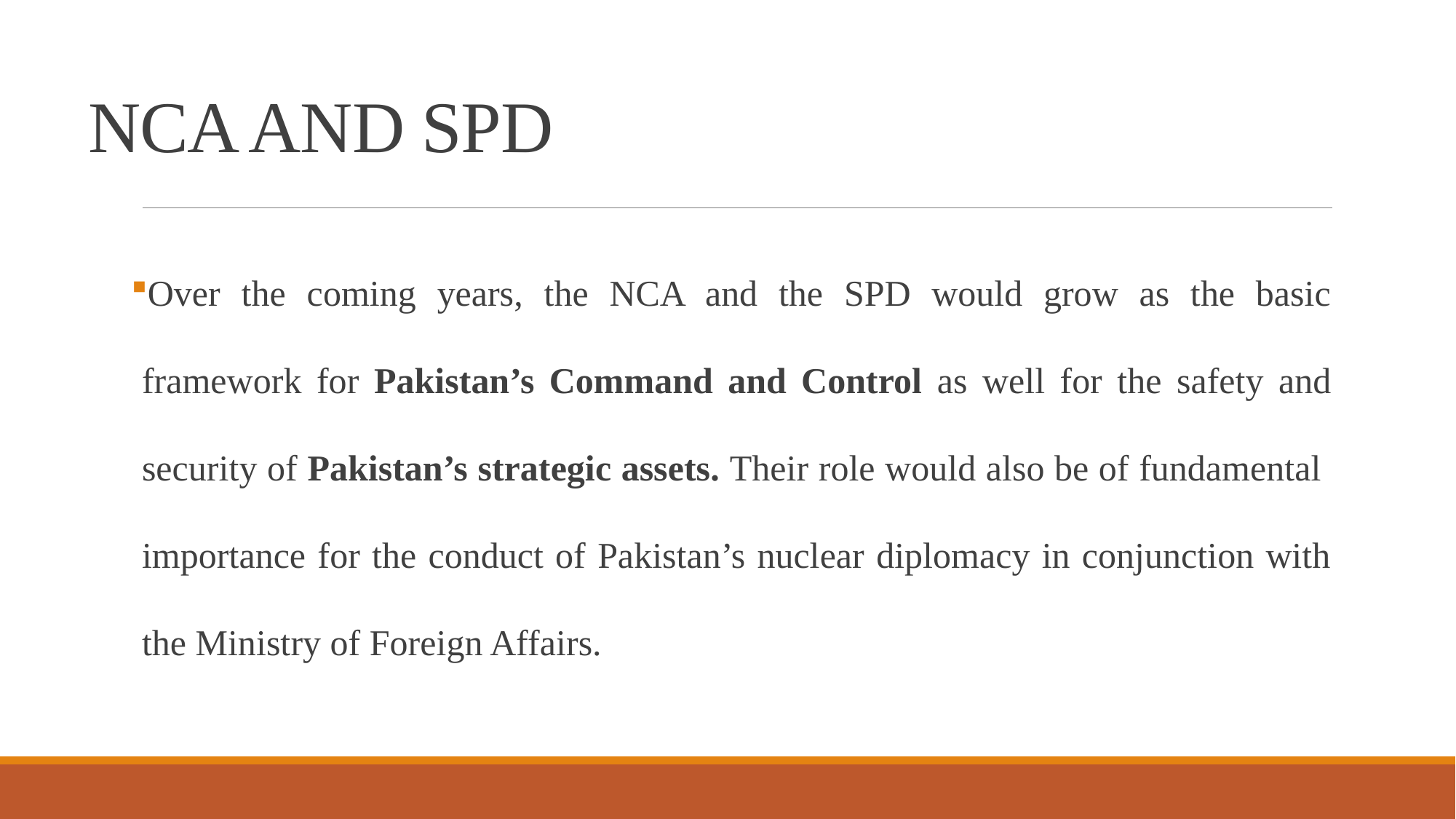

# NCA AND SPD
Over the coming years, the NCA and the SPD would grow as the basic framework for Pakistan’s Command and Control as well for the safety and security of Pakistan’s strategic assets. Their role would also be of fundamental  importance for the conduct of Pakistan’s nuclear diplomacy in conjunction with the Ministry of Foreign Affairs.